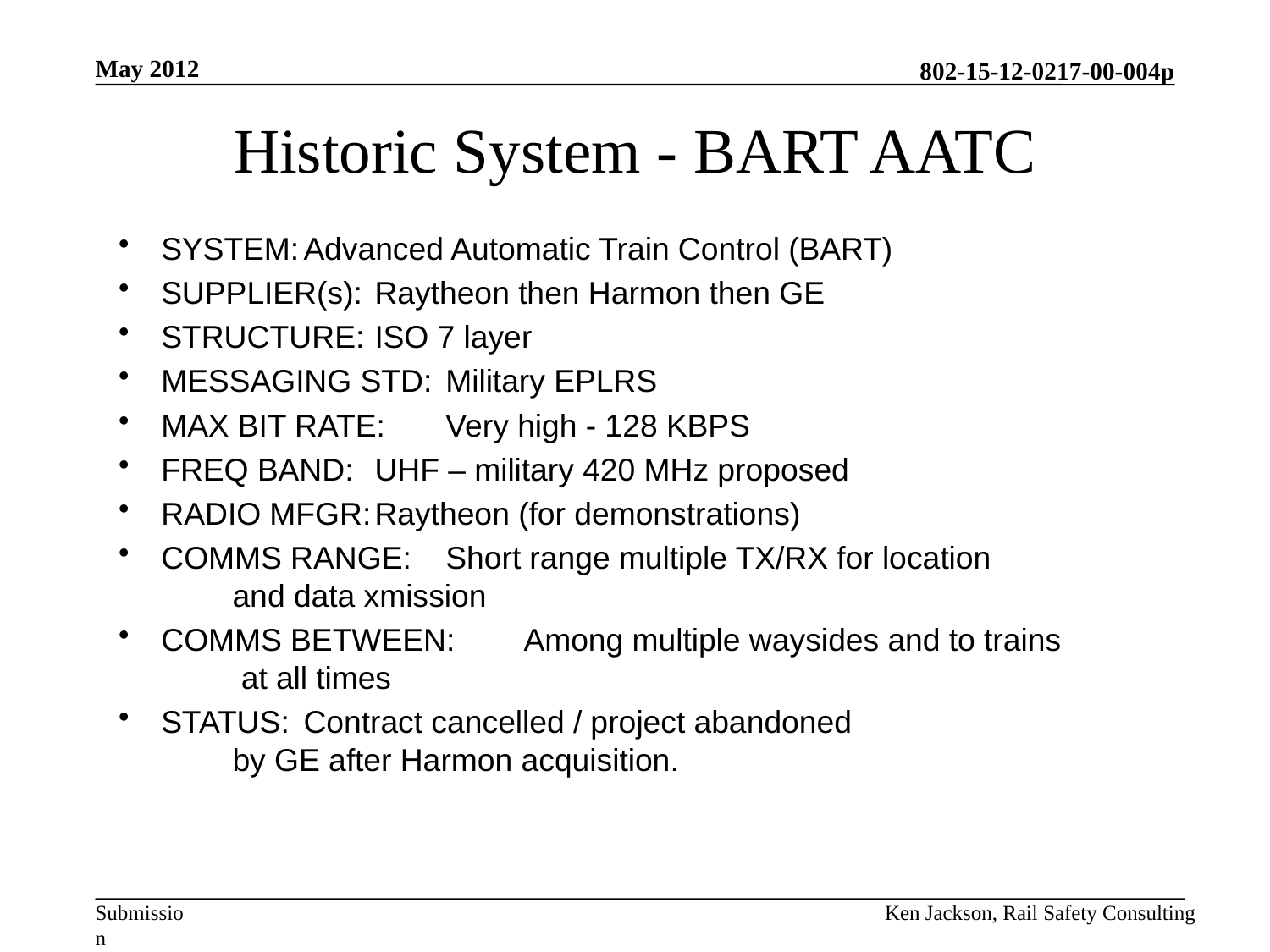

May 2012
# Historic System - BART AATC
SYSTEM:		Advanced Automatic Train Control (BART)
SUPPLIER(s):	Raytheon then Harmon then GE
STRUCTURE:	ISO 7 layer
MESSAGING STD:	Military EPLRS
MAX BIT RATE:	Very high - 128 KBPS
FREQ BAND:	UHF – military 420 MHz proposed
RADIO MFGR:	Raytheon (for demonstrations)
COMMS RANGE:	Short range multiple TX/RX for location
			and data xmission
COMMS BETWEEN:	 Among multiple waysides and to trains
			 at all times
STATUS:		Contract cancelled / project abandoned
			by GE after Harmon acquisition.

Ken Jackson, Rail Safety Consulting